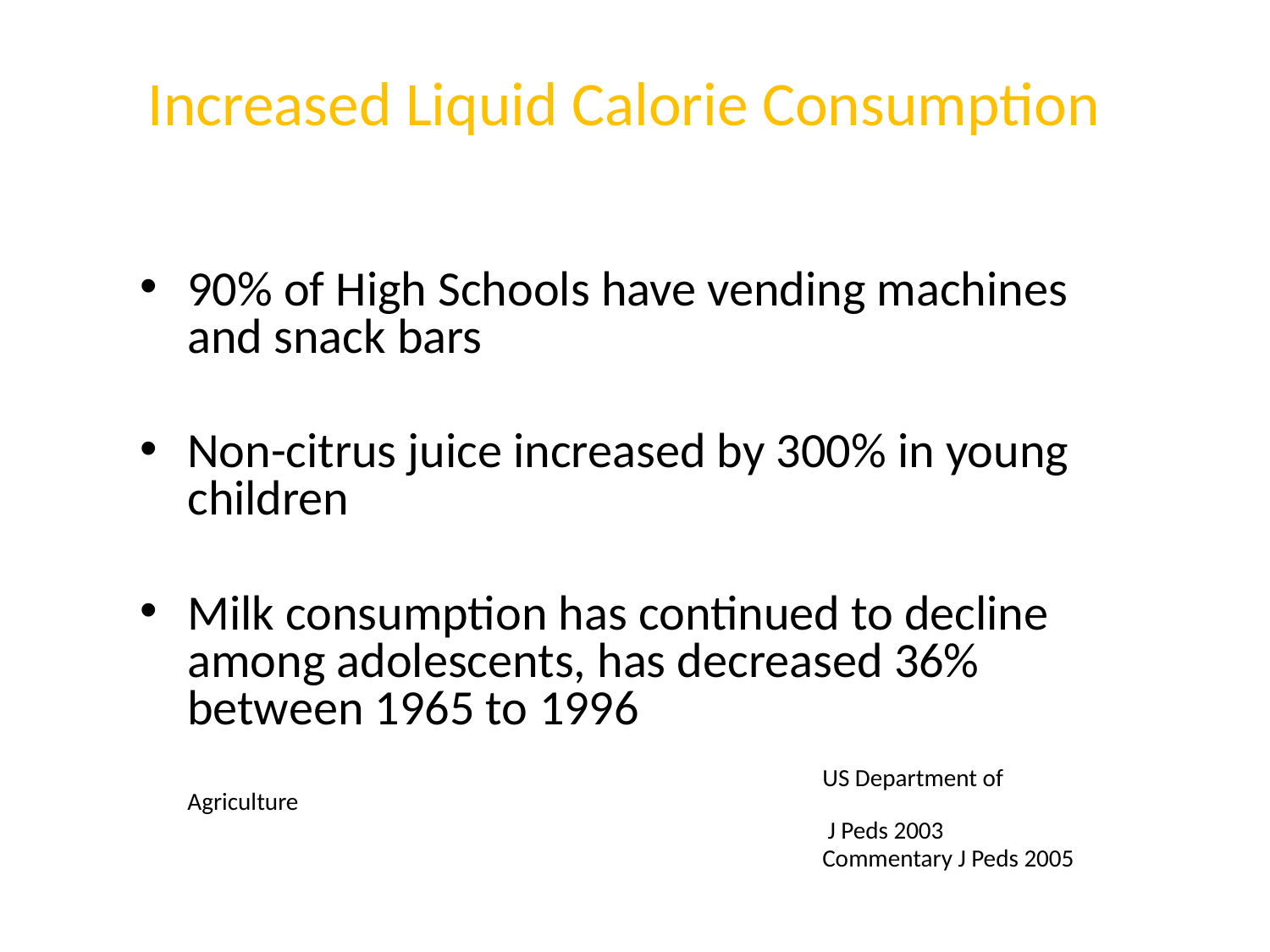

# Increased Liquid Calorie Consumption

90% of High Schools have vending machines and snack bars

Non-citrus juice increased by 300% in young children

Milk consumption has continued to decline among adolescents, has decreased 36% between 1965 to 1996

						US Department of Agriculture
  						 J Peds 2003
  						Commentary J Peds 2005